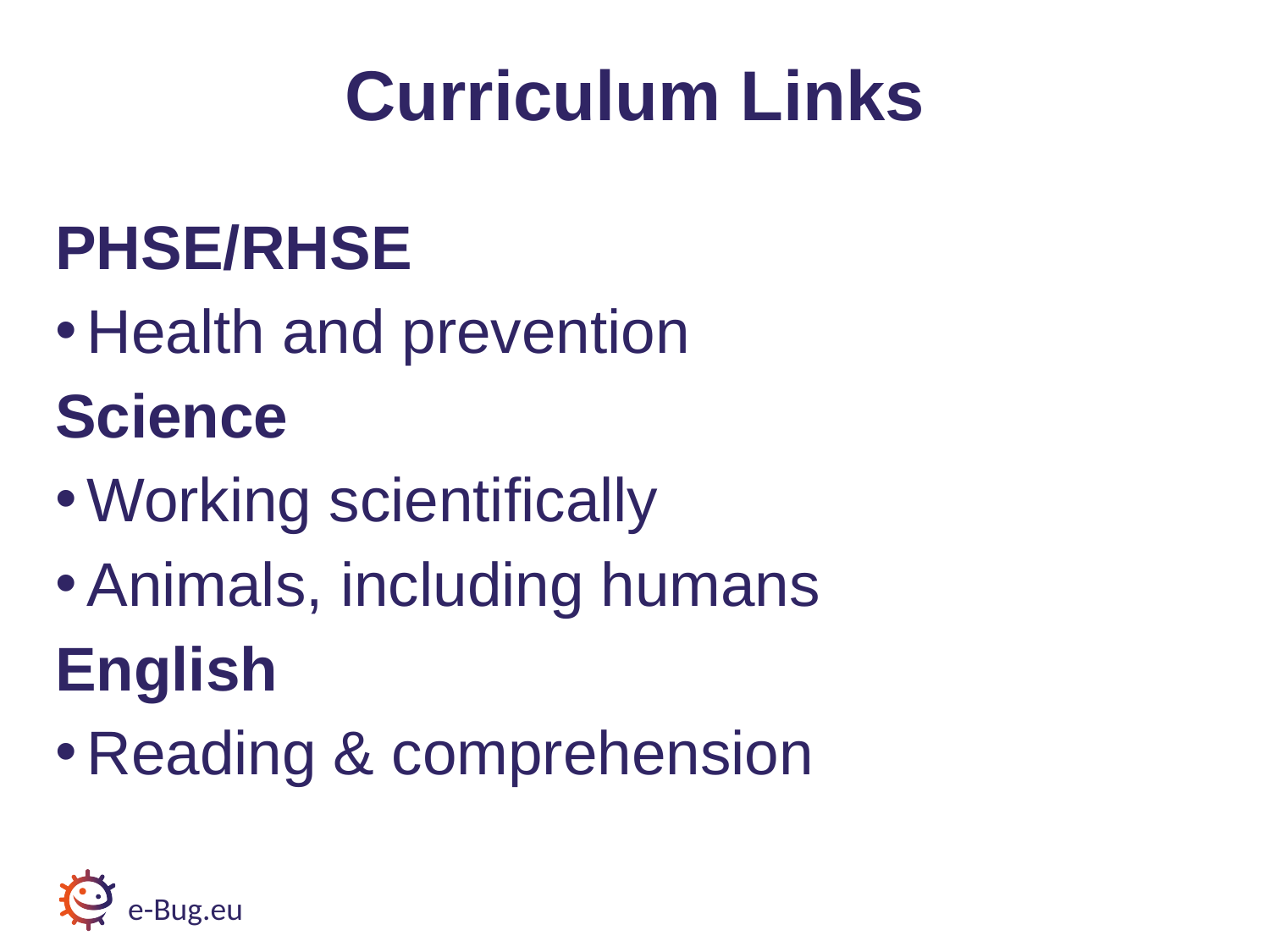

# Curriculum Links
PHSE/RHSE
Health and prevention
Science
Working scientifically
Animals, including humans
English
Reading & comprehension

e-Bug.eu